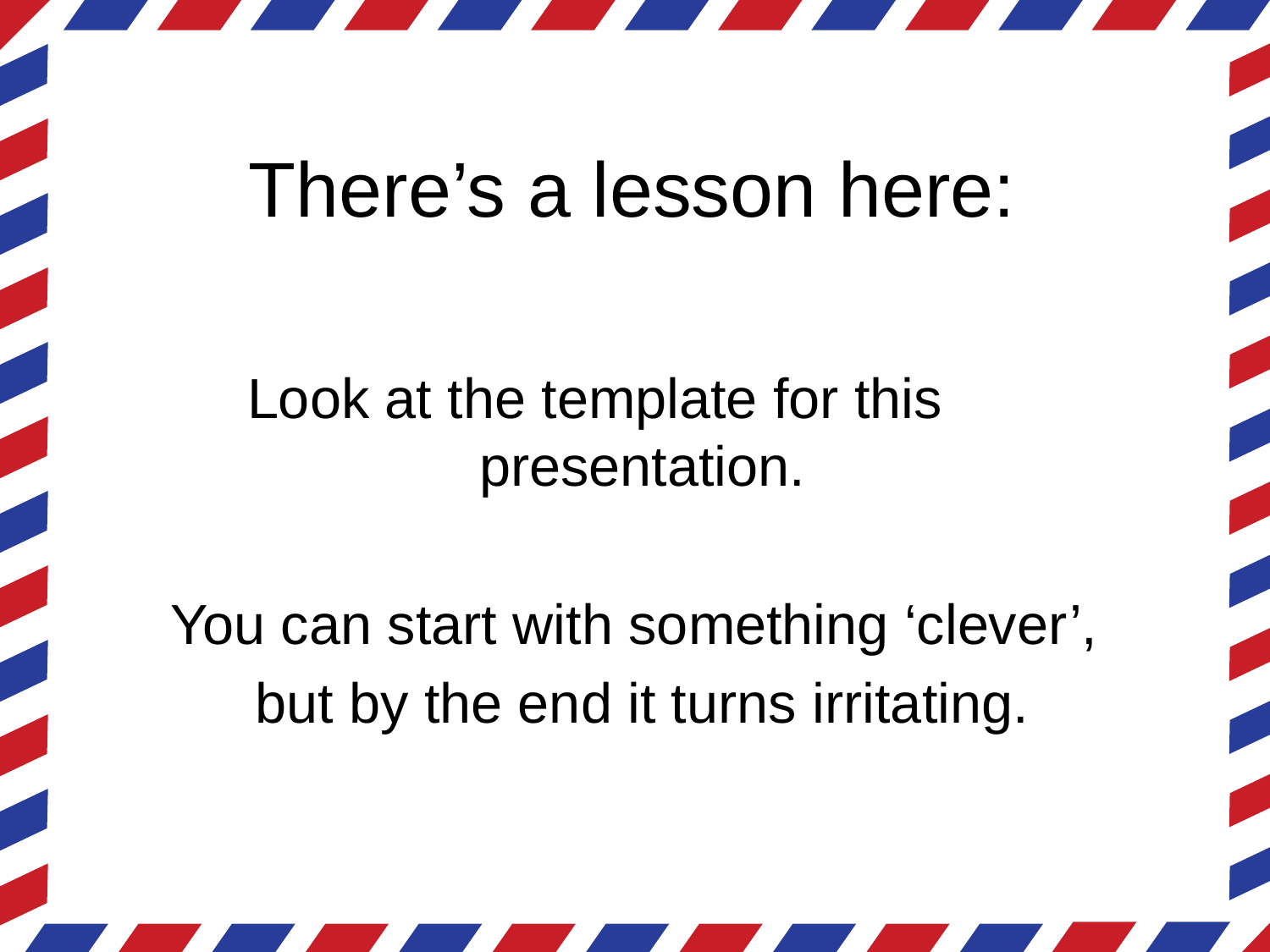

# There’s a lesson here:
Look at the template for this       presentation.

You can start with something ‘clever’,
but by the end it turns irritating.